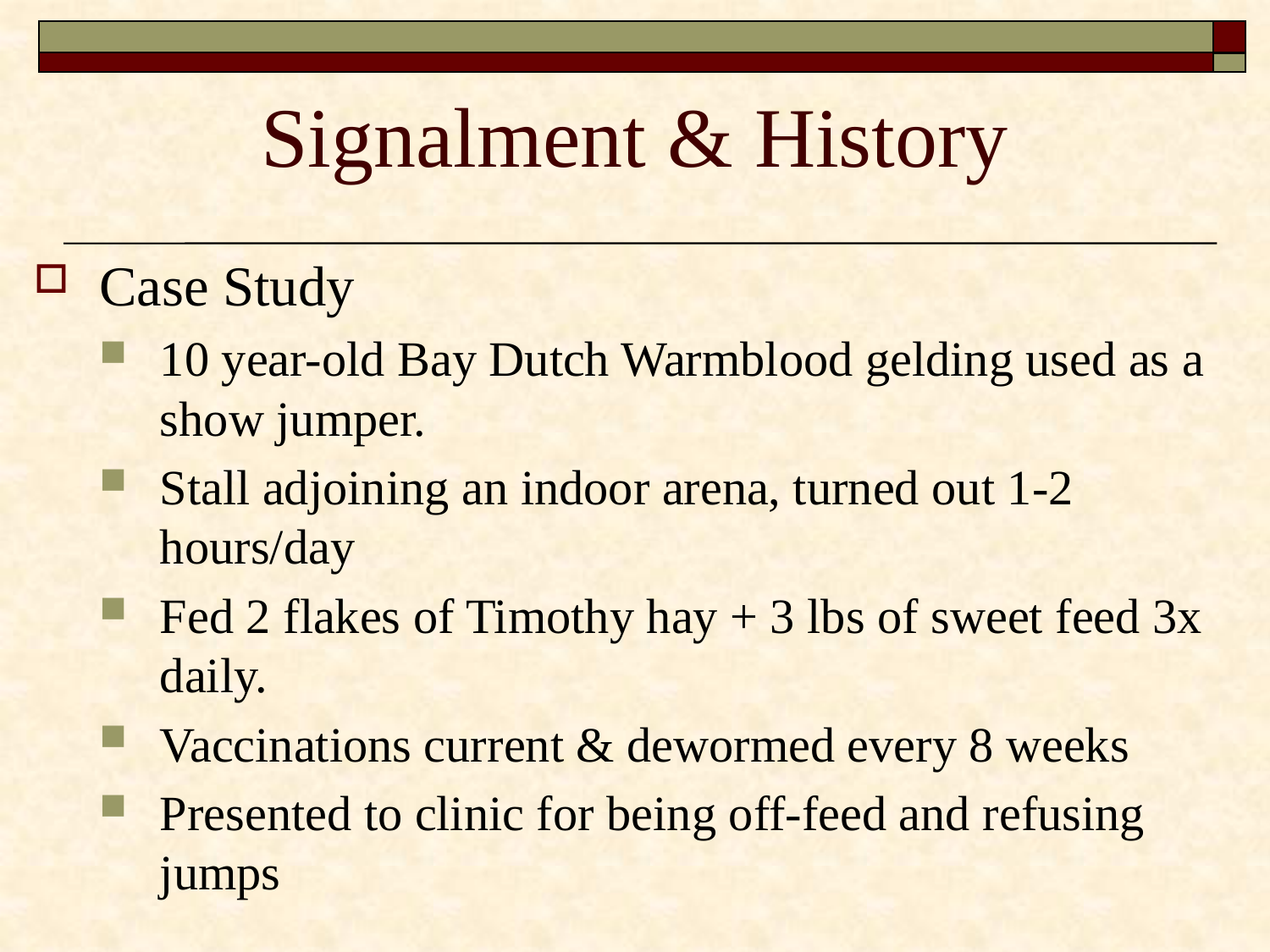

# Signalment & History
Case Study
10 year-old Bay Dutch Warmblood gelding used as a show jumper.
Stall adjoining an indoor arena, turned out 1-2 hours/day
Fed 2 flakes of Timothy hay + 3 lbs of sweet feed 3x daily.
Vaccinations current & dewormed every 8 weeks
Presented to clinic for being off-feed and refusing jumps